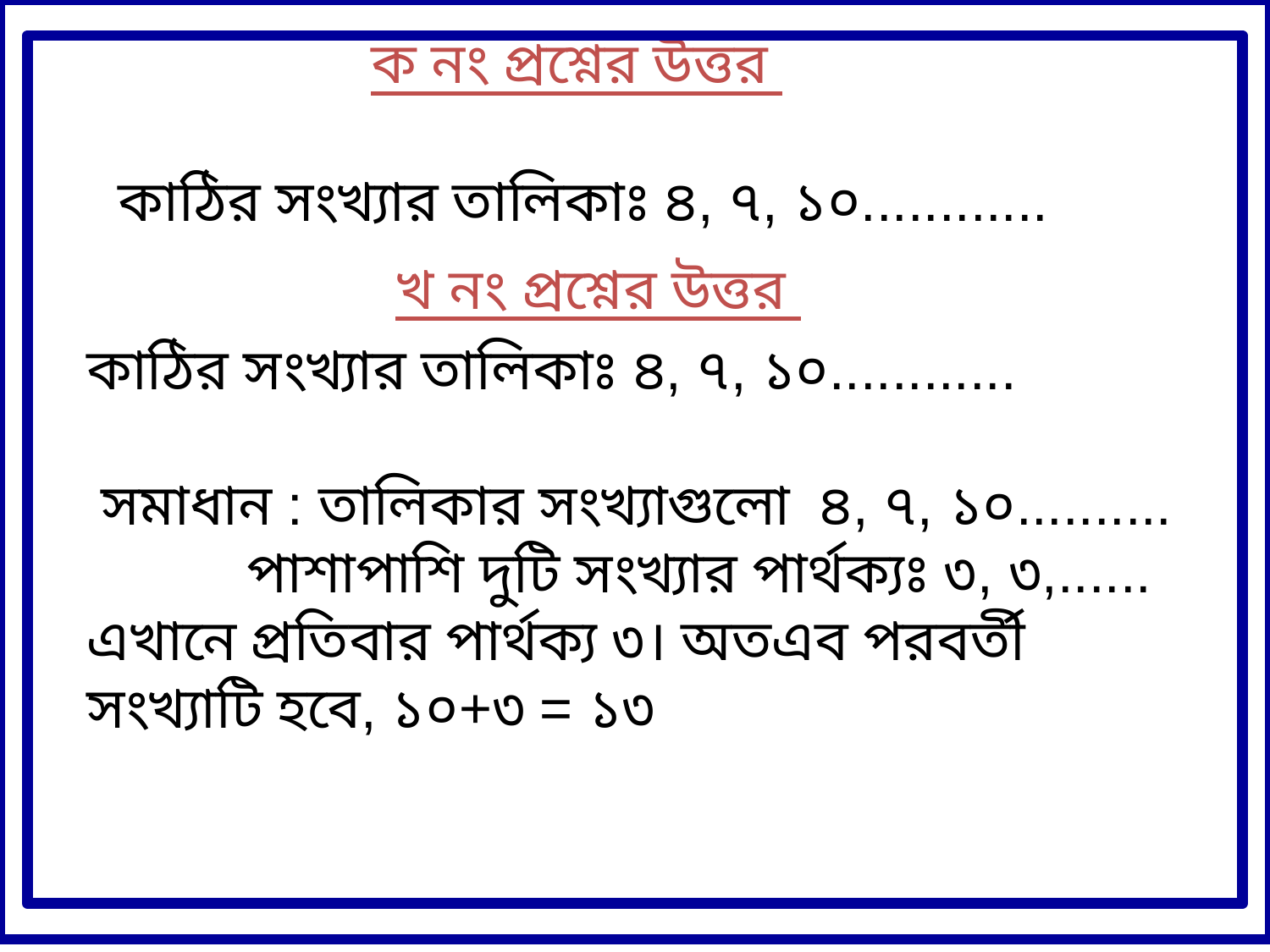

ক নং প্রশ্নের উত্তর
কাঠির সংখ্যার তালিকাঃ ৪, ৭, ১০............
খ নং প্রশ্নের উত্তর
কাঠির সংখ্যার তালিকাঃ ৪, ৭, ১০............

 সমাধান : তালিকার সংখ্যাগুলো  ৪, ৭, ১০..........
           পাশাপাশি দুটি সংখ্যার পার্থক্যঃ ৩, ৩,......
এখানে প্রতিবার পার্থক্য ৩। অতএব পরবর্তী  সংখ্যাটি হবে, ১০+৩ = ১৩